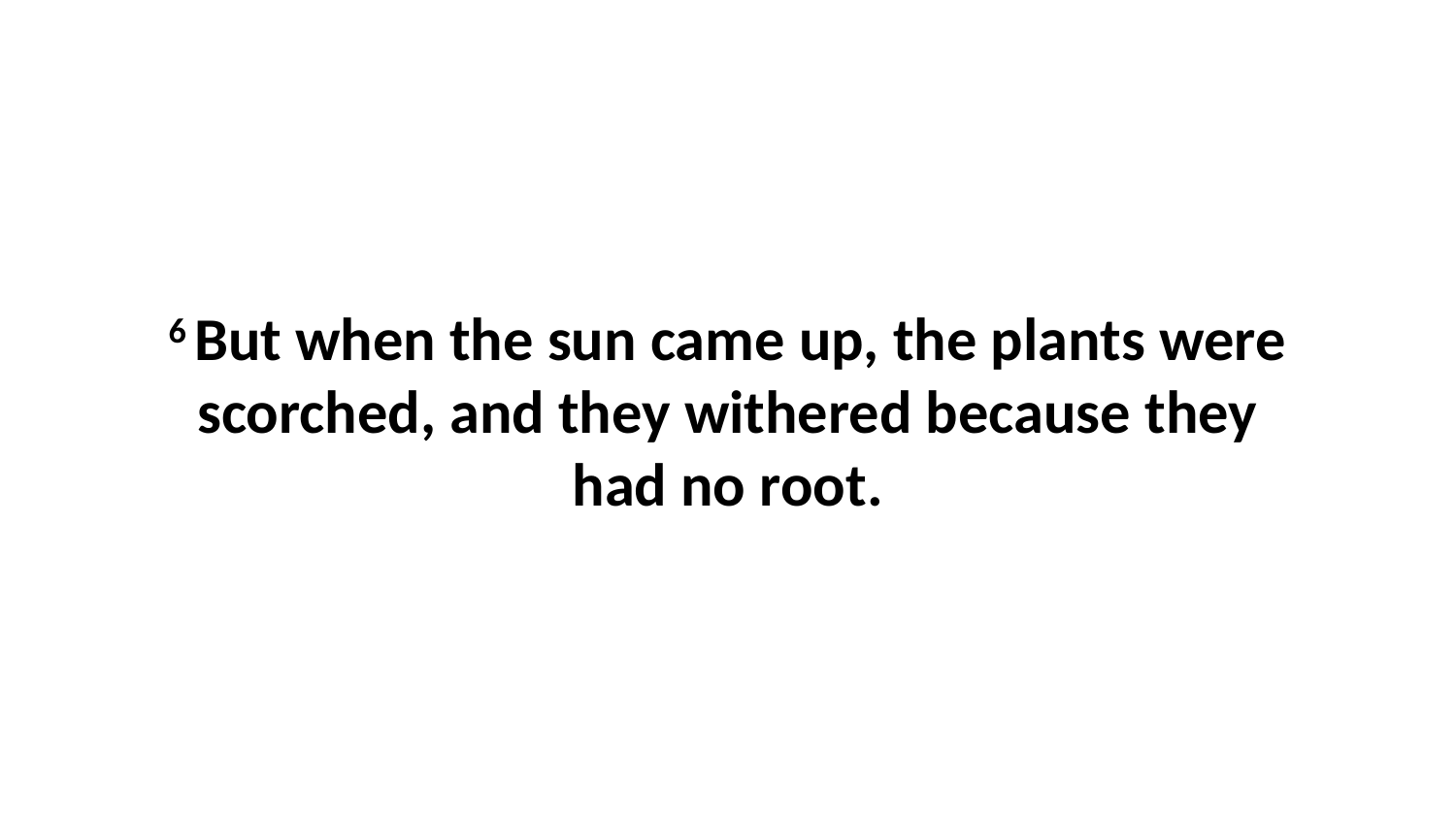

6 But when the sun came up, the plants were scorched, and they withered because they had no root.